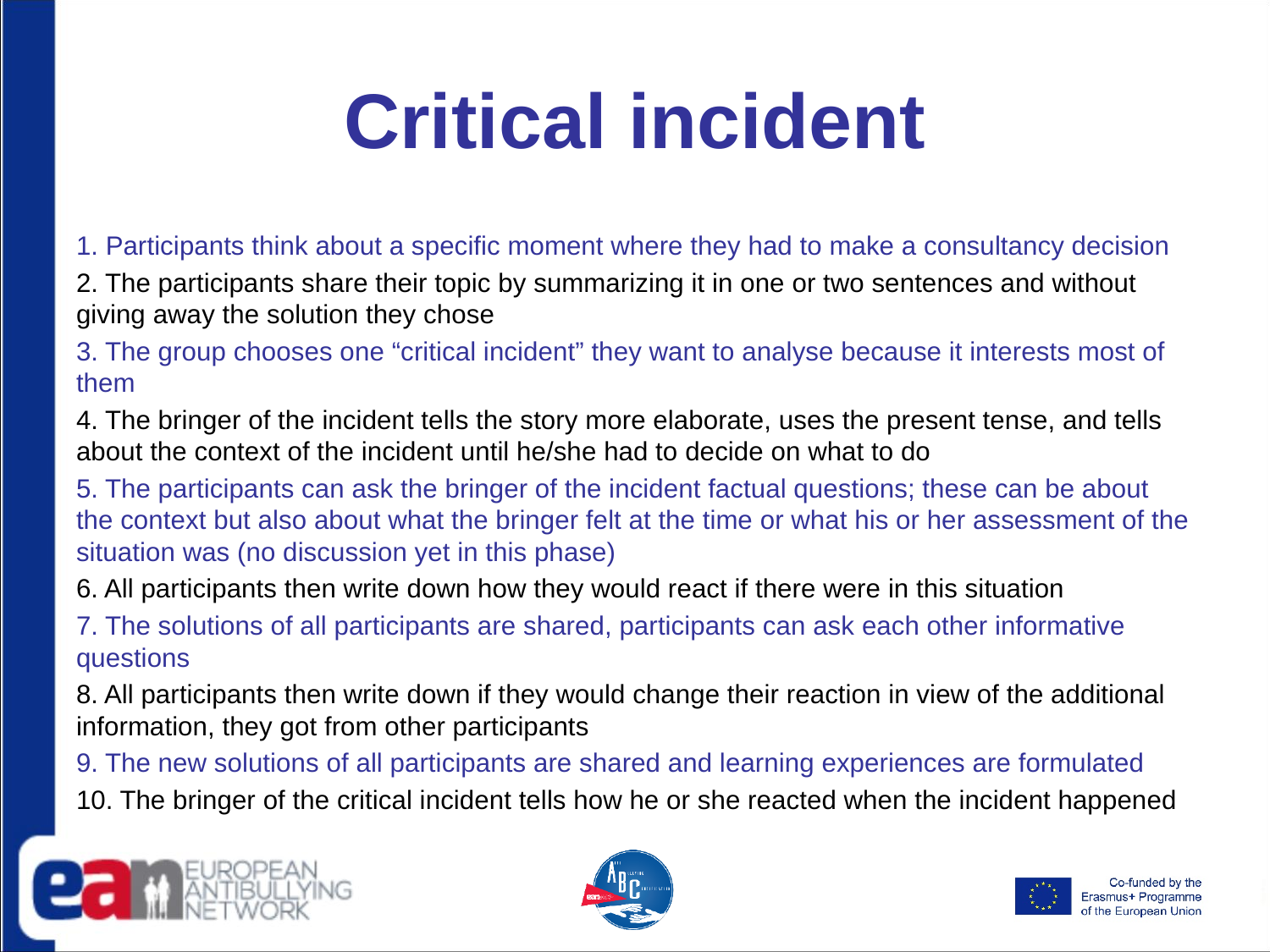

# Critical incident
1. Participants think about a specific moment where they had to make a consultancy decision
2. The participants share their topic by summarizing it in one or two sentences and without giving away the solution they chose
3. The group chooses one “critical incident” they want to analyse because it interests most of them
4. The bringer of the incident tells the story more elaborate, uses the present tense, and tells about the context of the incident until he/she had to decide on what to do
5. The participants can ask the bringer of the incident factual questions; these can be about the context but also about what the bringer felt at the time or what his or her assessment of the situation was (no discussion yet in this phase)
6. All participants then write down how they would react if there were in this situation
7. The solutions of all participants are shared, participants can ask each other informative questions
8. All participants then write down if they would change their reaction in view of the additional information, they got from other participants
9. The new solutions of all participants are shared and learning experiences are formulated
10. The bringer of the critical incident tells how he or she reacted when the incident happened